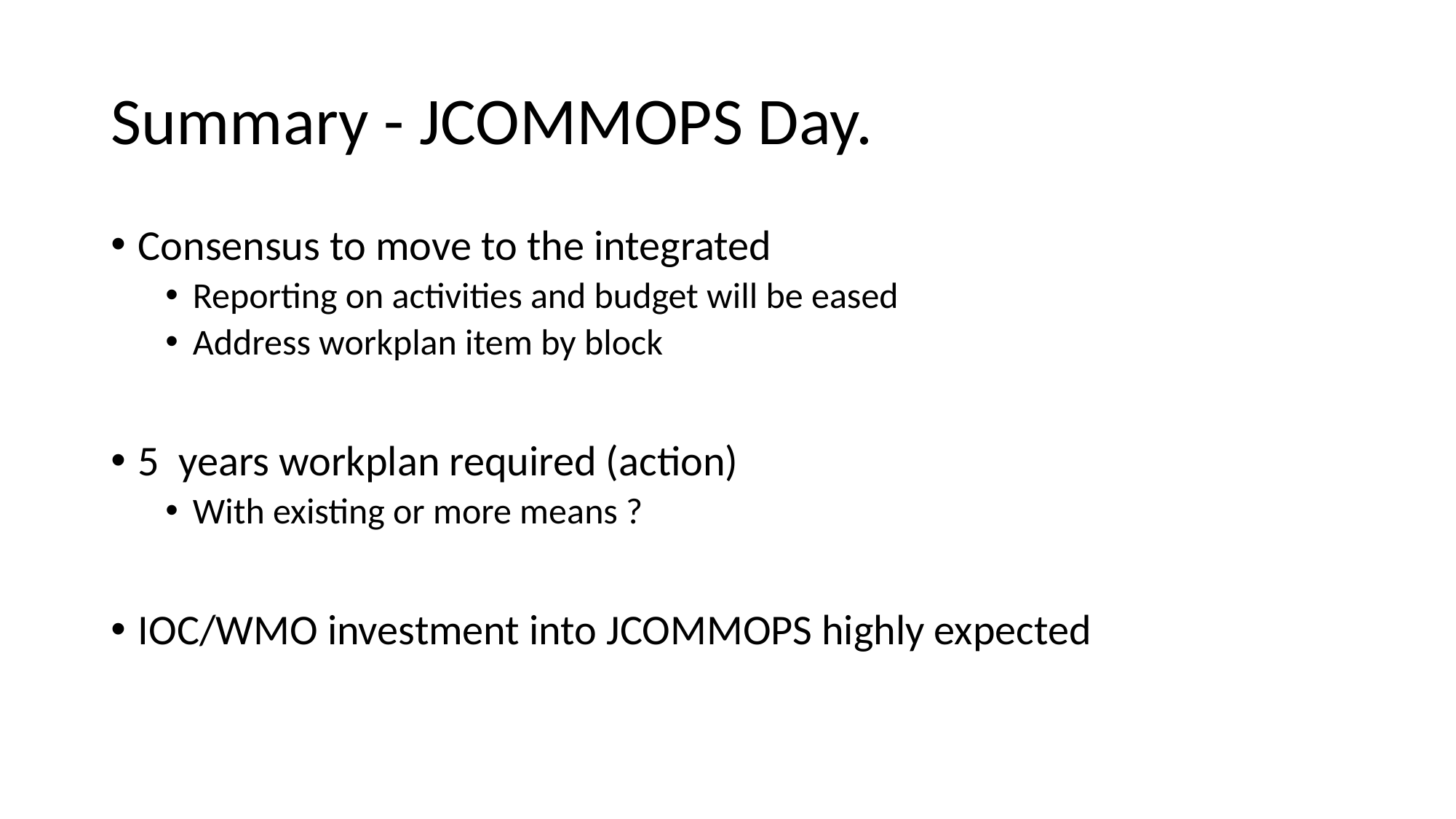

# Summary - JCOMMOPS Day.
Consensus to move to the integrated
Reporting on activities and budget will be eased
Address workplan item by block

5  years workplan required (action)
With existing or more means ?

IOC/WMO investment into JCOMMOPS highly expected